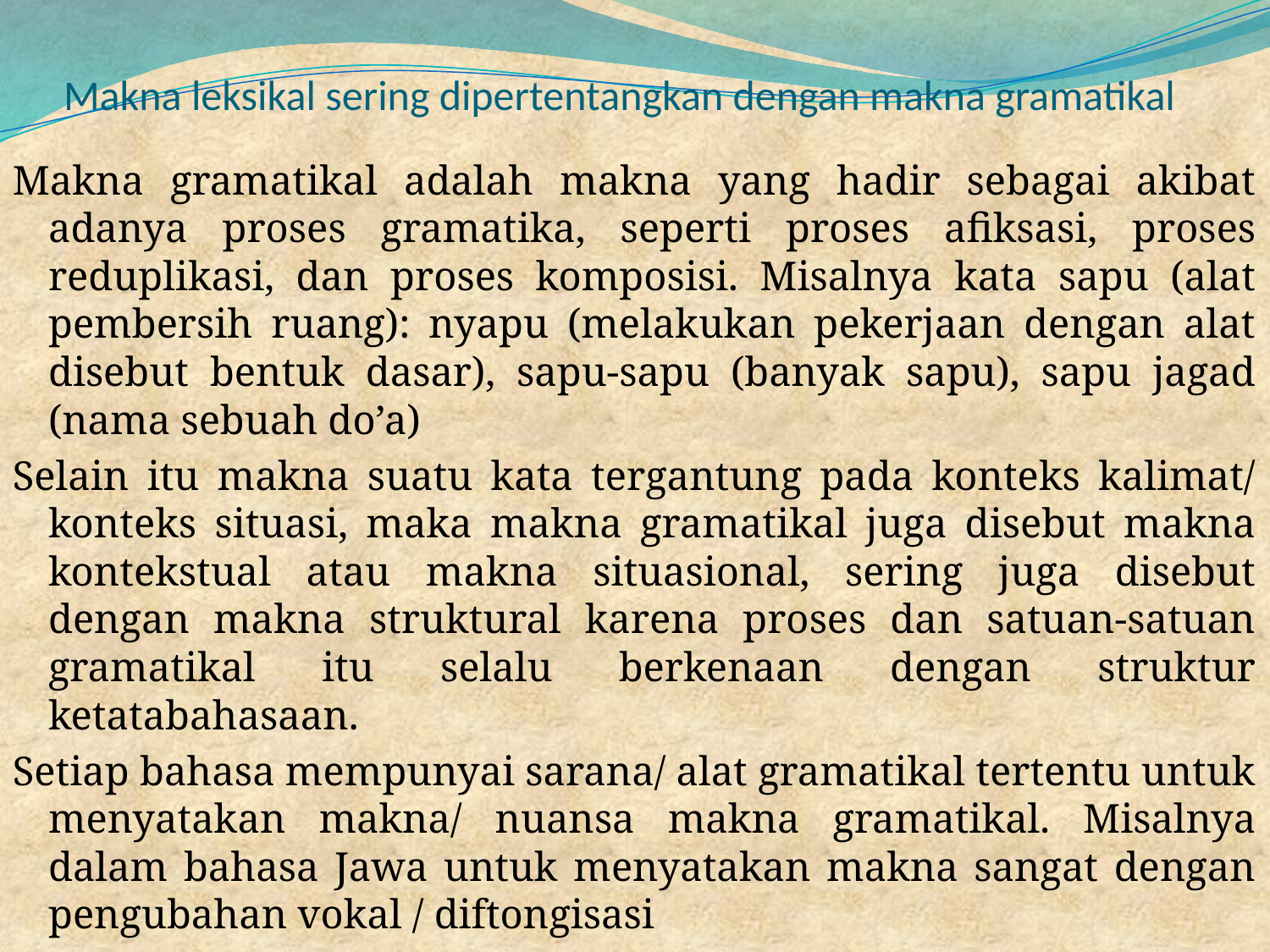

# Makna leksikal sering dipertentangkan dengan makna gramatikal
Makna gramatikal adalah makna yang hadir sebagai akibat adanya proses gramatika, seperti proses afiksasi, proses reduplikasi, dan proses komposisi. Misalnya kata sapu (alat pembersih ruang): nyapu (melakukan pekerjaan dengan alat disebut bentuk dasar), sapu-sapu (banyak sapu), sapu jagad (nama sebuah do’a)
Selain itu makna suatu kata tergantung pada konteks kalimat/ konteks situasi, maka makna gramatikal juga disebut makna kontekstual atau makna situasional, sering juga disebut dengan makna struktural karena proses dan satuan-satuan gramatikal itu selalu berkenaan dengan struktur ketatabahasaan.
Setiap bahasa mempunyai sarana/ alat gramatikal tertentu untuk menyatakan makna/ nuansa makna gramatikal. Misalnya dalam bahasa Jawa untuk menyatakan makna sangat dengan pengubahan vokal / diftongisasi